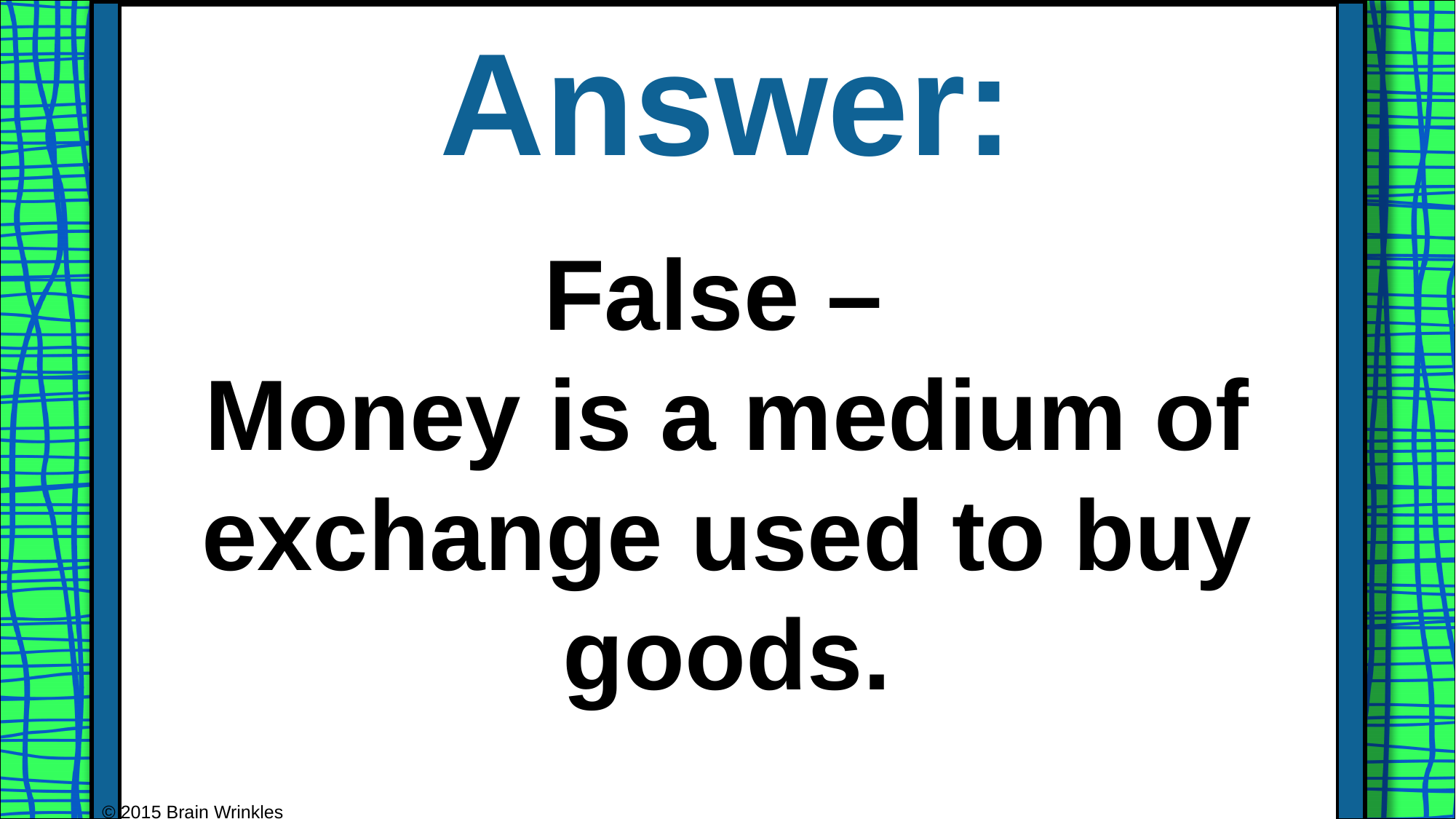

Answer:

False –
Money is a medium of exchange used to buy goods.

© 2015 Brain Wrinkles